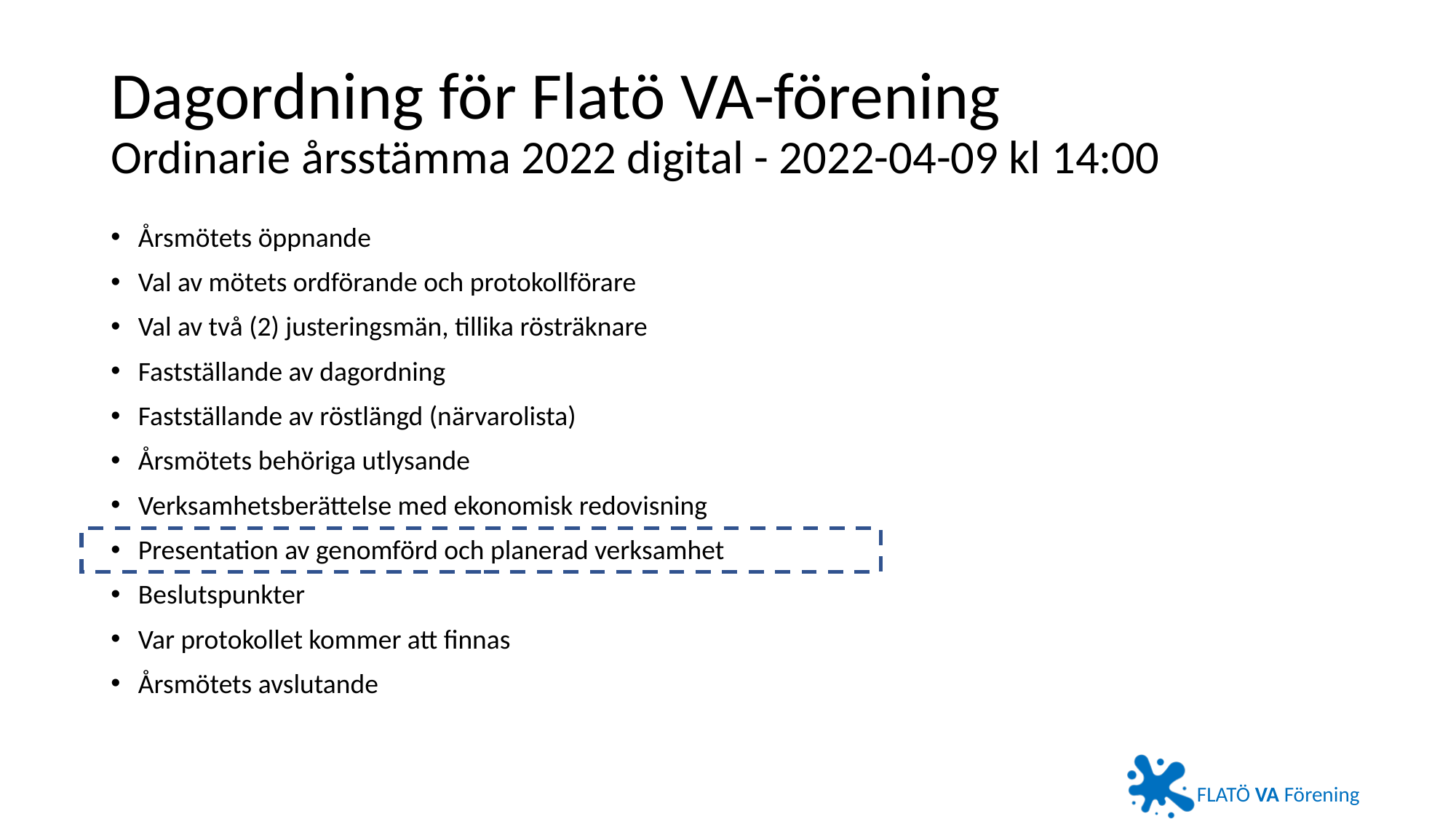

# Dagordning för Flatö VA-förening Ordinarie årsstämma 2022 digital - 2022-04-09 kl 14:00
Årsmötets öppnande
Val av mötets ordförande och protokollförare
Val av två (2) justeringsmän, tillika rösträknare
Fastställande av dagordning
Fastställande av röstlängd (närvarolista)
Årsmötets behöriga utlysande
Verksamhetsberättelse med ekonomisk redovisning
Presentation av genomförd och planerad verksamhet
Beslutspunkter
Var protokollet kommer att finnas
Årsmötets avslutande